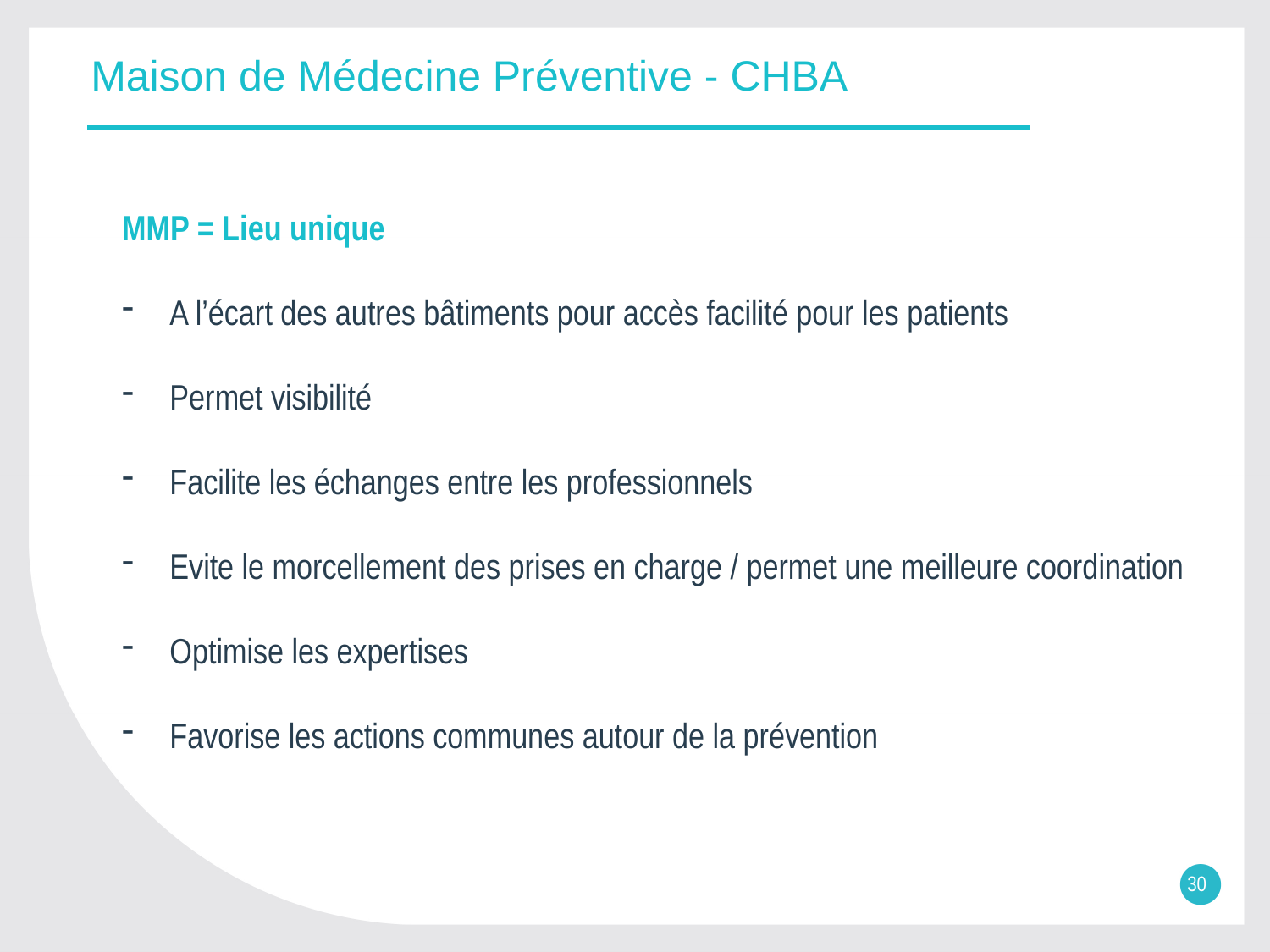

# Maison de Médecine Préventive - CHBA
MMP = Lieu unique

A l’écart des autres bâtiments pour accès facilité pour les patients

Permet visibilité

Facilite les échanges entre les professionnels

Evite le morcellement des prises en charge / permet une meilleure coordination

Optimise les expertises

Favorise les actions communes autour de la prévention

30